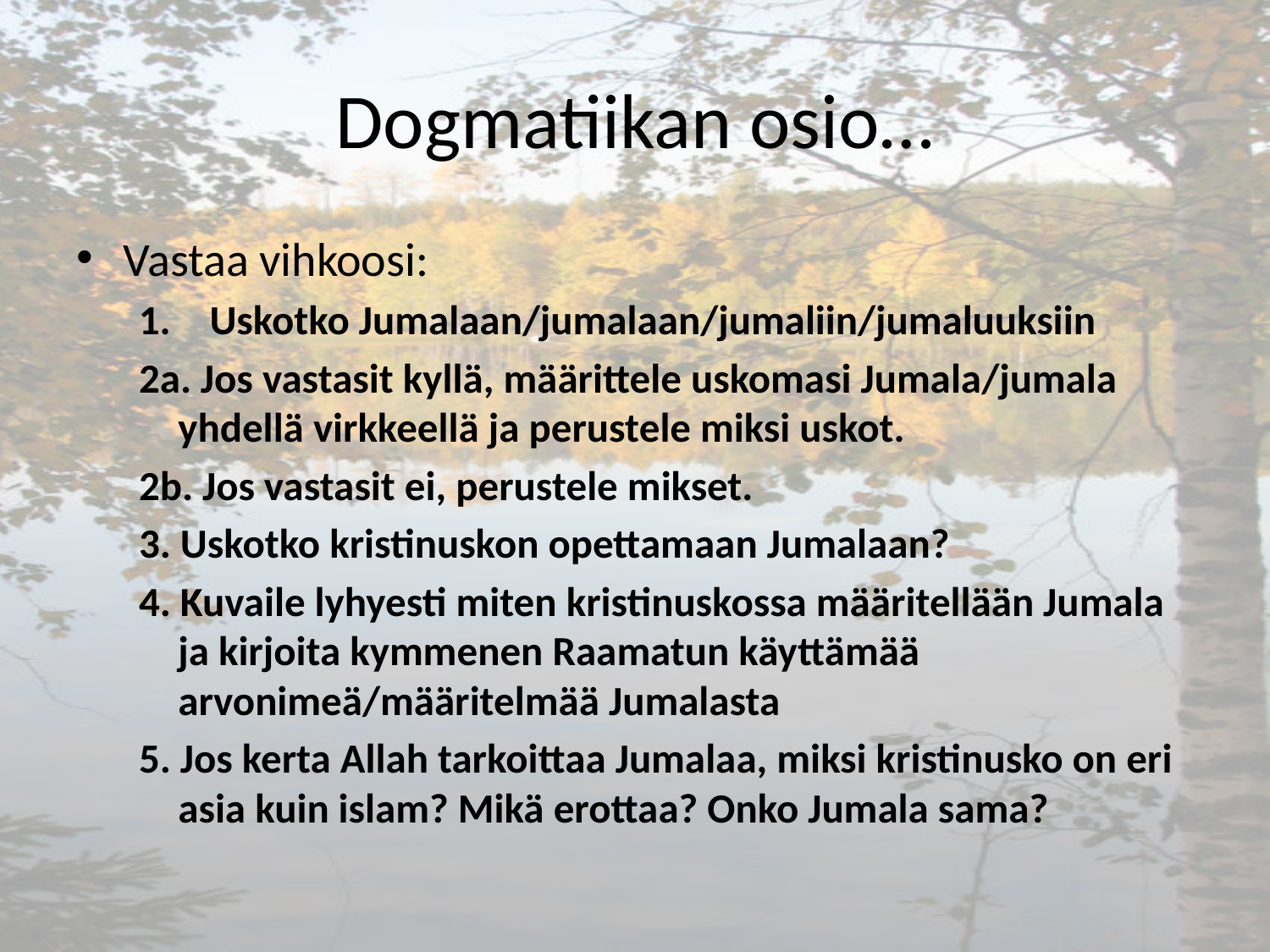

# Dogmatiikan osio…
Vastaa vihkoosi:
Uskotko Jumalaan/jumalaan/jumaliin/jumaluuksiin
2a. Jos vastasit kyllä, määrittele uskomasi Jumala/jumala  yhdellä virkkeellä ja perustele miksi uskot.
2b. Jos vastasit ei, perustele mikset.
3. Uskotko kristinuskon opettamaan Jumalaan?
4. Kuvaile lyhyesti miten kristinuskossa määritellään Jumala ja kirjoita kymmenen Raamatun käyttämää arvonimeä/määritelmää Jumalasta
5. Jos kerta Allah tarkoittaa Jumalaa, miksi kristinusko on eri asia kuin islam? Mikä erottaa? Onko Jumala sama?